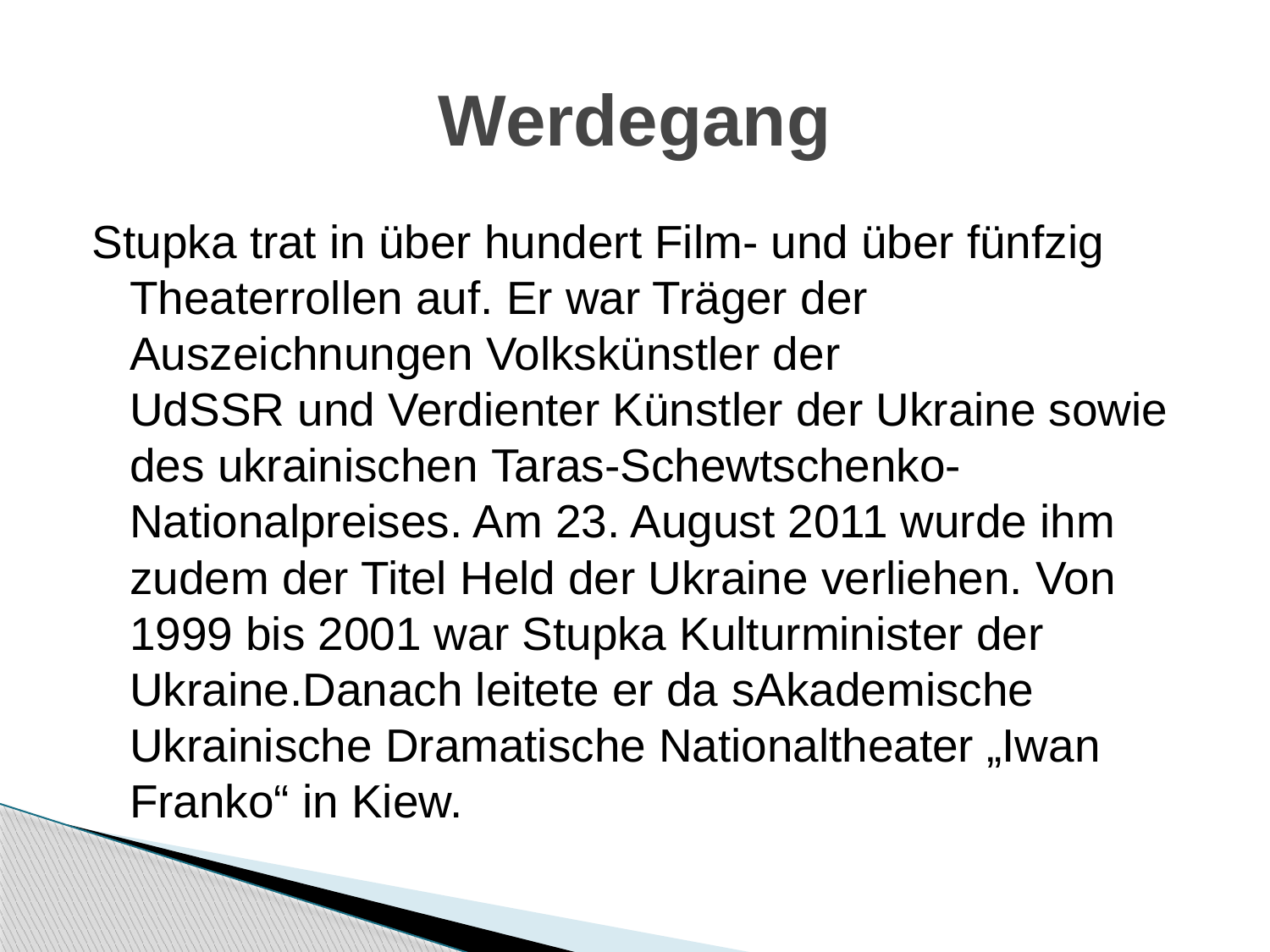

# Werdegang
Stupka trat in über hundert Film- und über fünfzig Theaterrollen auf. Er war Träger der Auszeichnungen Volkskünstler der UdSSR und Verdienter Künstler der Ukraine sowie des ukrainischen Taras-Schewtschenko-Nationalpreises. Am 23. August 2011 wurde ihm zudem der Titel Held der Ukraine verliehen. Von 1999 bis 2001 war Stupka Kulturminister der Ukraine.Danach leitete er da sAkademische Ukrainische Dramatische Nationaltheater „Iwan Franko“ in Kiew.